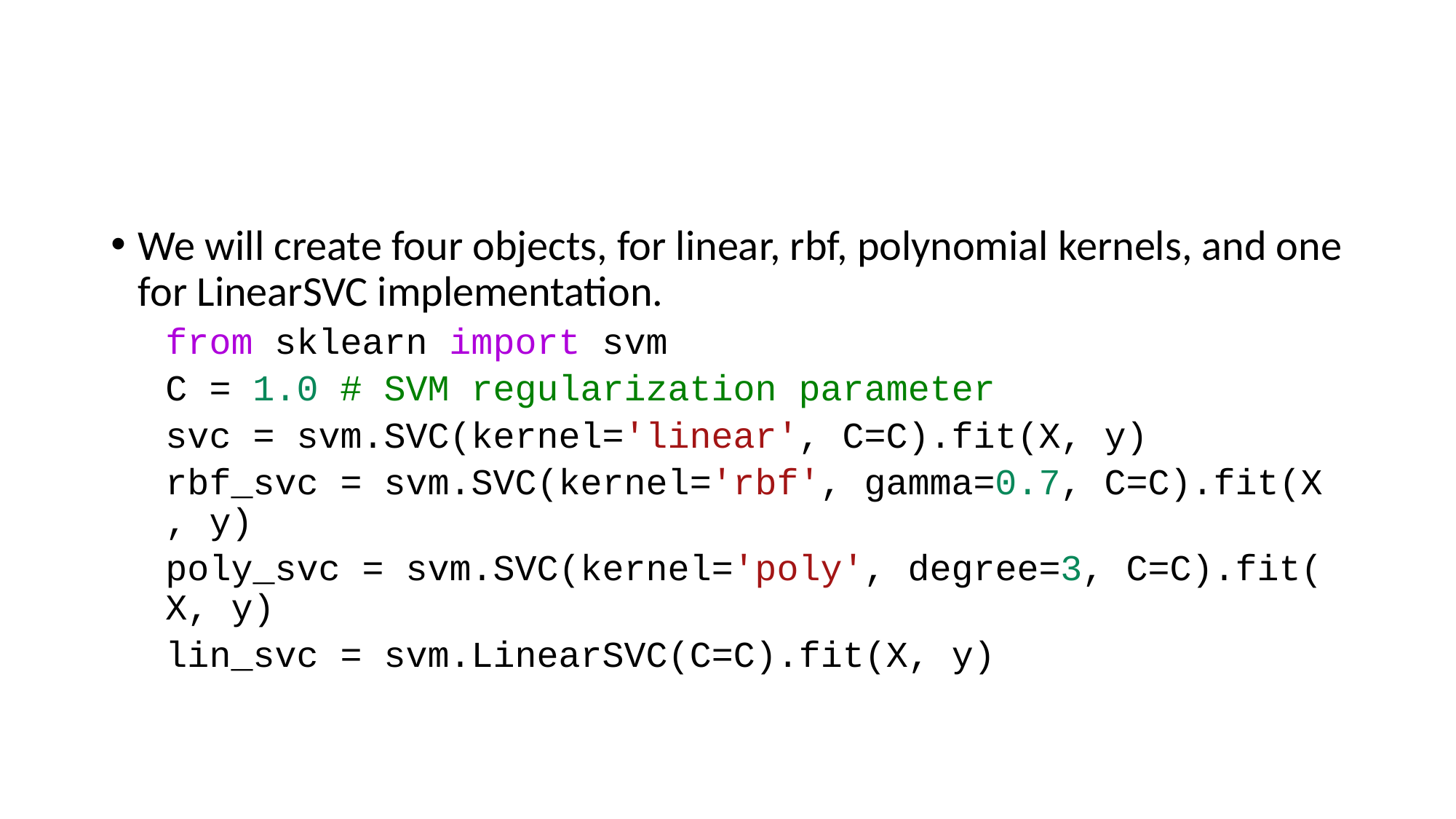

#
We will create four objects, for linear, rbf, polynomial kernels, and one for LinearSVC implementation.
from sklearn import svm
C = 1.0 # SVM regularization parameter
svc = svm.SVC(kernel='linear', C=C).fit(X, y)
rbf_svc = svm.SVC(kernel='rbf', gamma=0.7, C=C).fit(X, y)
poly_svc = svm.SVC(kernel='poly', degree=3, C=C).fit(X, y)
lin_svc = svm.LinearSVC(C=C).fit(X, y)